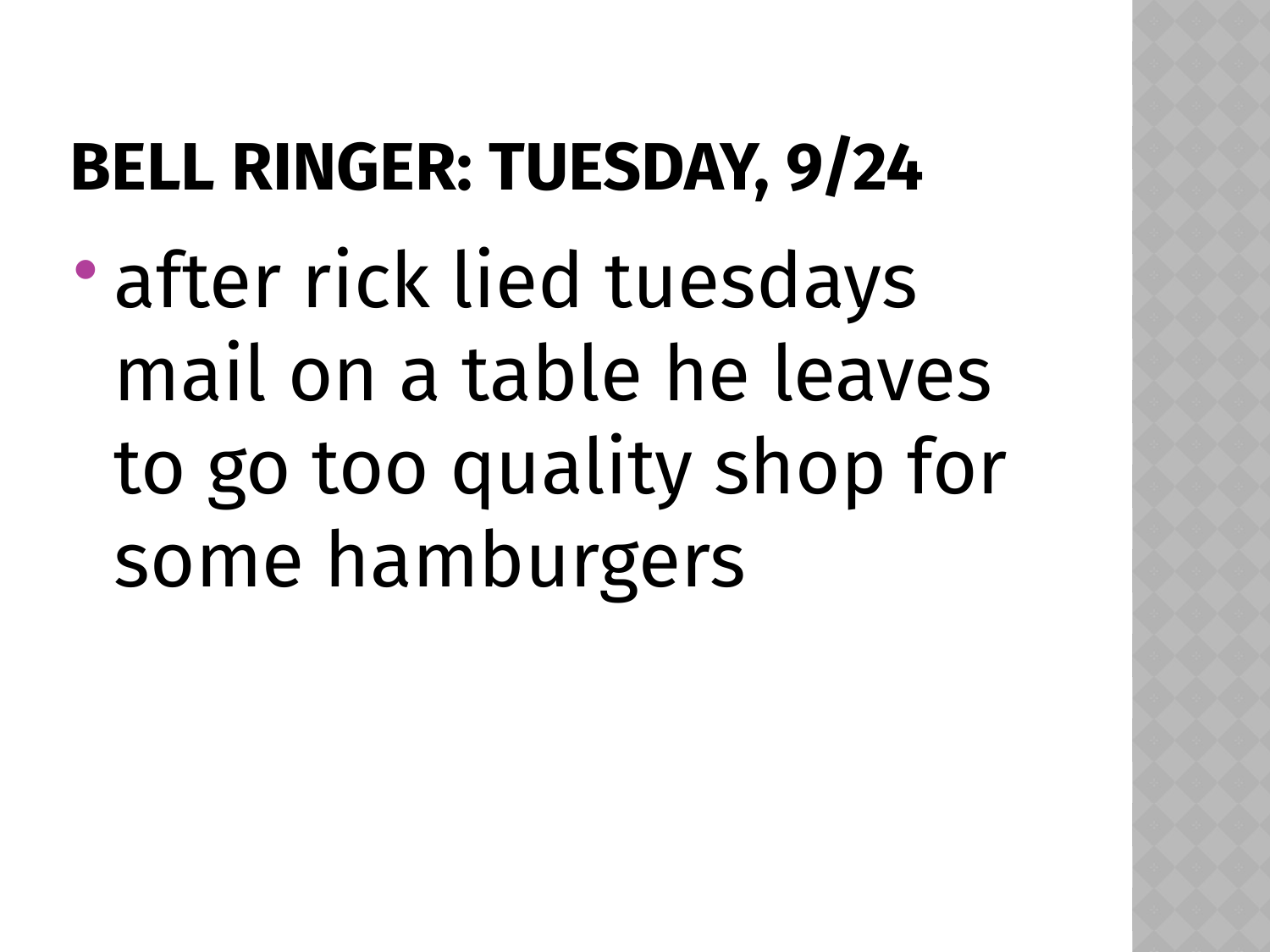

# Bell ringer: Tuesday, 9/24
after rick lied tuesdays mail on a table he leaves to go too quality shop for some hamburgers